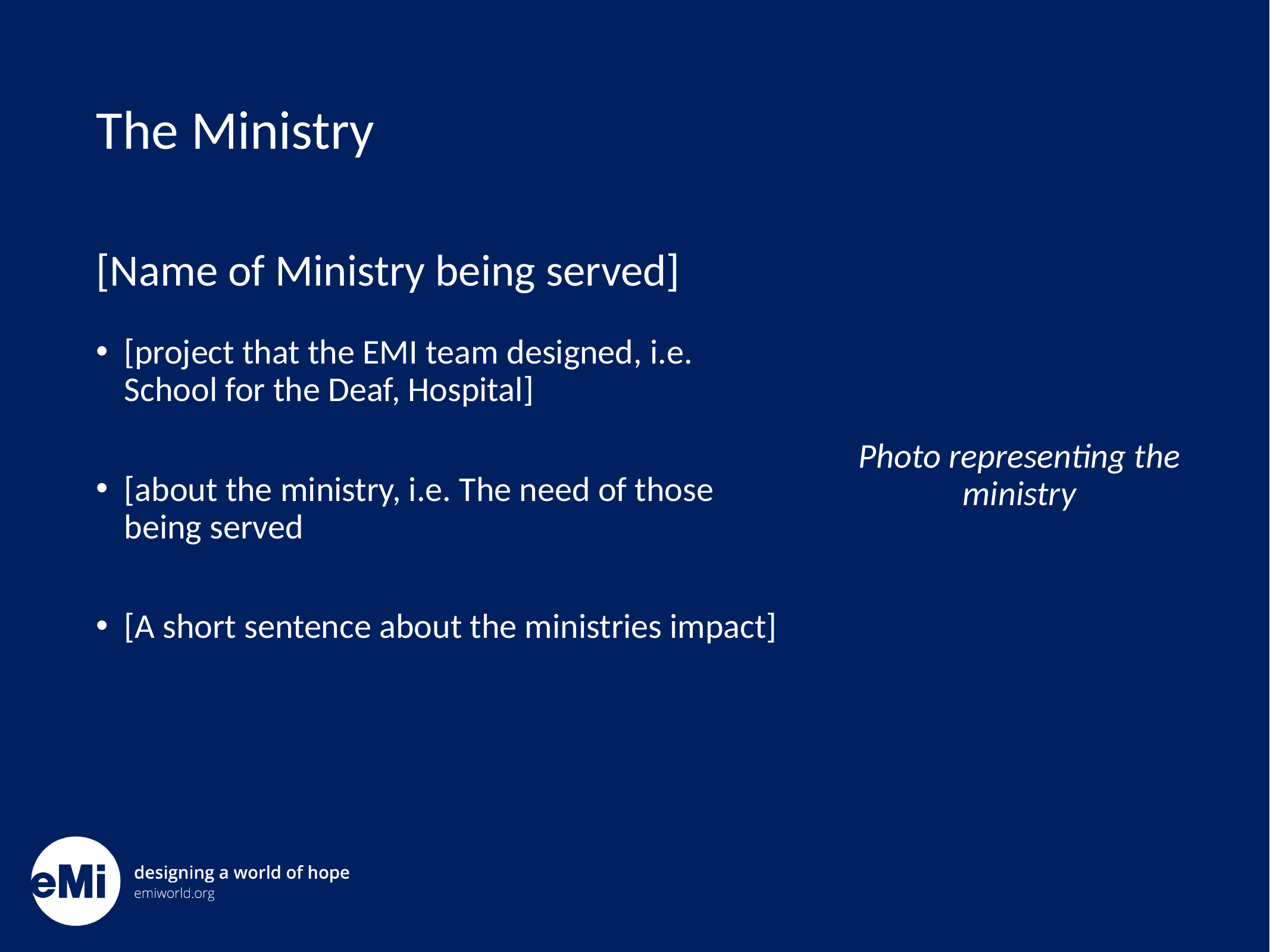

# The Ministry

Photo representing the ministry
[Name of Ministry being served]
[project that the EMI team designed, i.e. School for the Deaf, Hospital]

[about the ministry, i.e. The need of those being served

[A short sentence about the ministries impact]